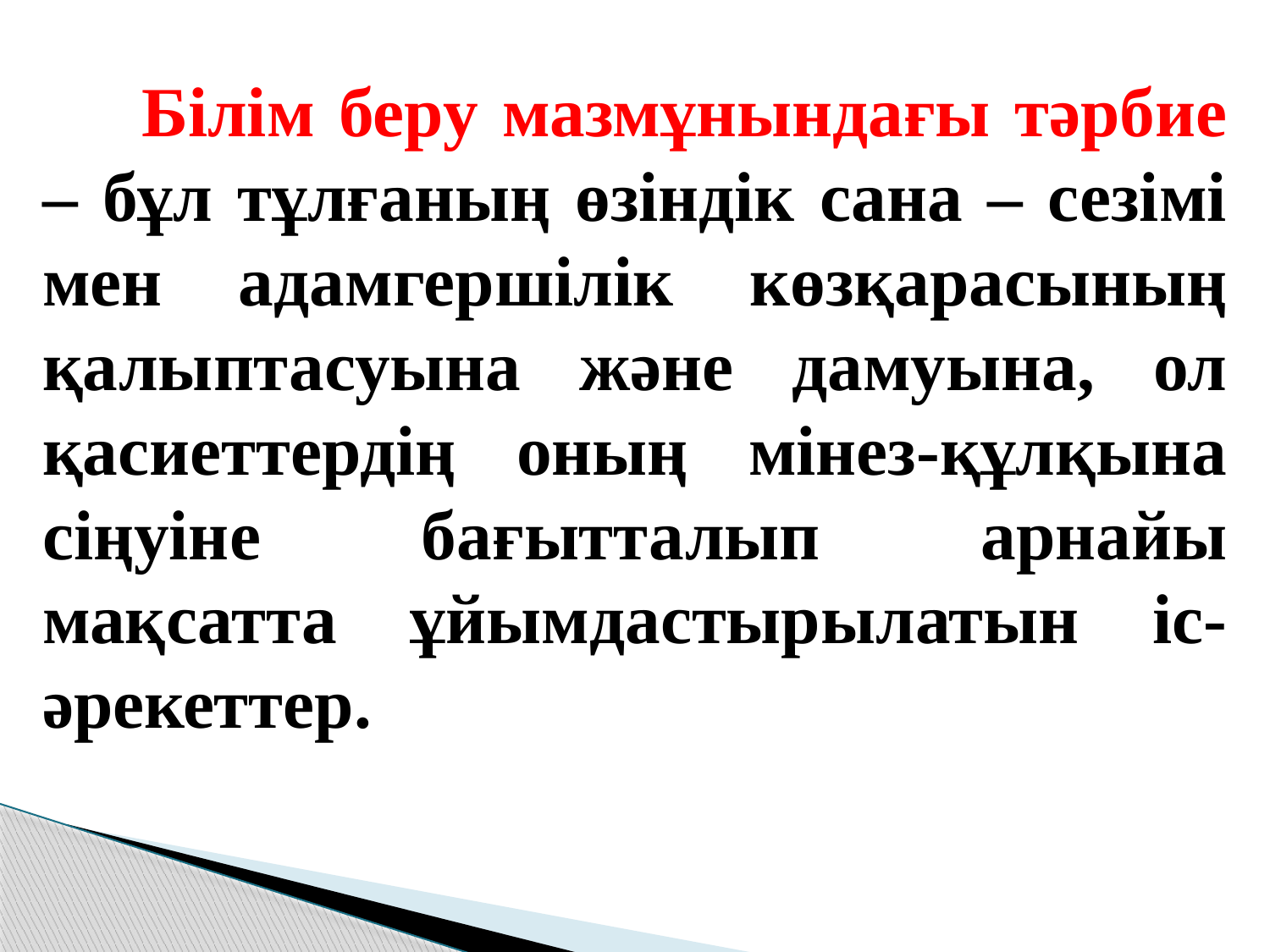

Білім беру мазмұнындағы тәрбие – бұл тұлғаның өзіндік сана – сезімі мен адамгершілік көзқарасының қалыптасуына және дамуына, ол қасиеттердің оның мінез-құлқына сіңуіне бағытталып арнайы мақсатта ұйымдастырылатын іс-әрекеттер.